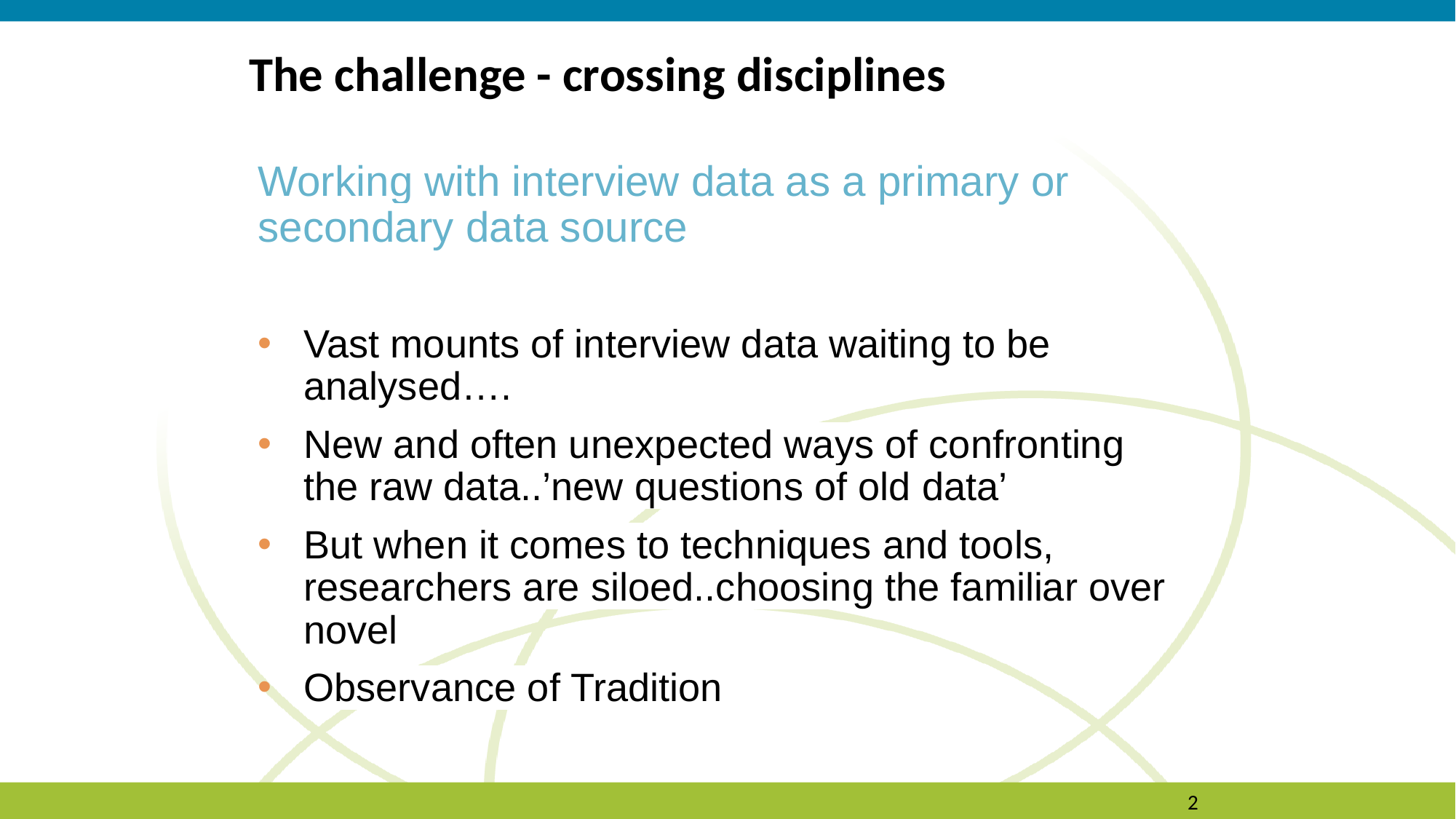

# The challenge - crossing disciplines
Working with interview data as a primary or secondary data source

Vast mounts of interview data waiting to be analysed….
New and often unexpected ways of confronting the raw data..’new questions of old data’
But when it comes to techniques and tools, researchers are siloed..choosing the familiar over novel
Observance of Tradition
2